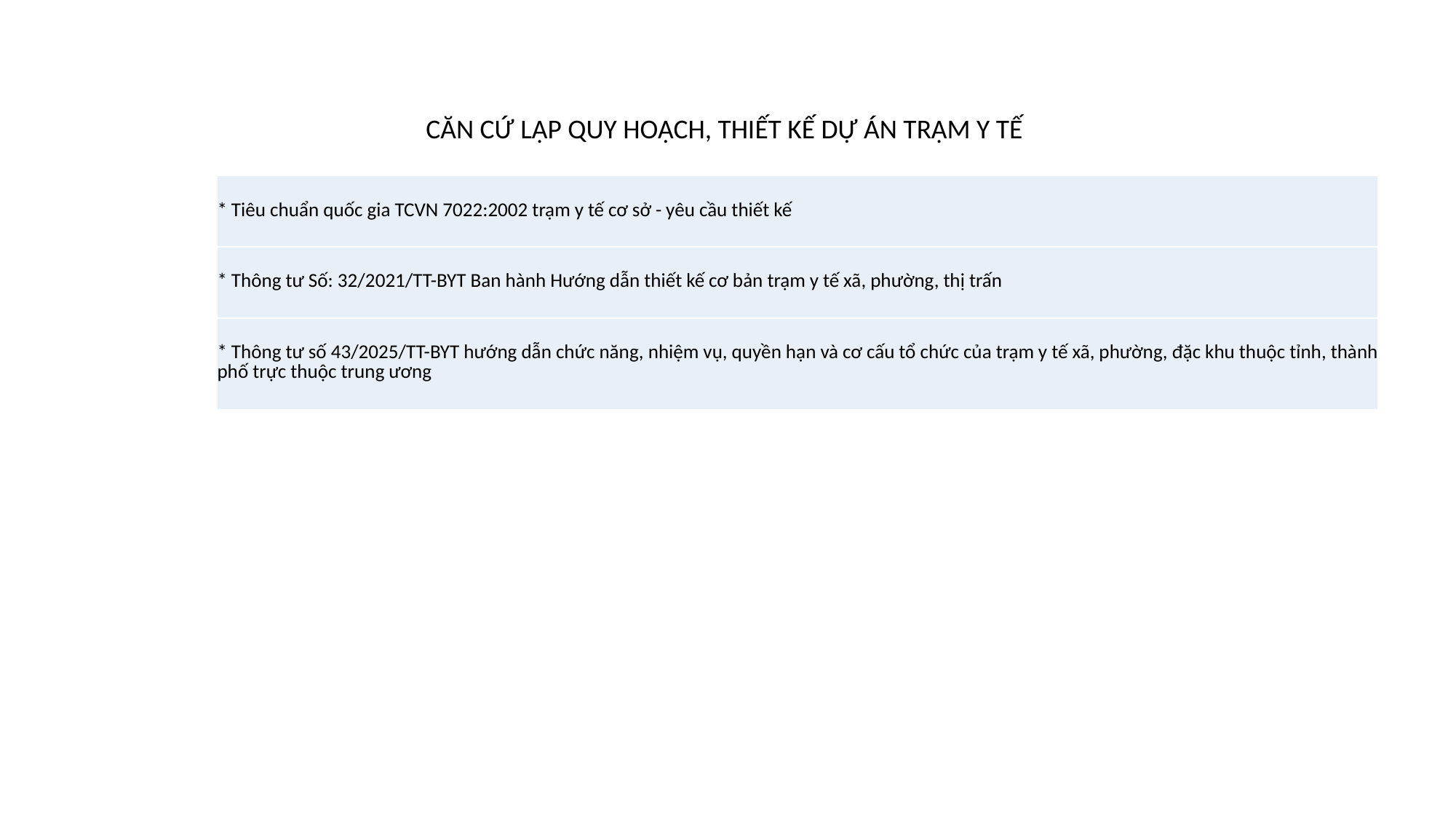

CĂN CỨ LẬP QUY HOẠCH, THIẾT KẾ DỰ ÁN TRẠM Y TẾ
| \* Tiêu chuẩn quốc gia TCVN 7022:2002 trạm y tế cơ sở - yêu cầu thiết kế |
| --- |
| \* Thông tư Số: 32/2021/TT-BYT Ban hành Hướng dẫn thiết kế cơ bản trạm y tế xã, phường, thị trấn |
| \* Thông tư số 43/2025/TT-BYT hướng dẫn chức năng, nhiệm vụ, quyền hạn và cơ cấu tổ chức của trạm y tế xã, phường, đặc khu thuộc tỉnh, thành phố trực thuộc trung ương |